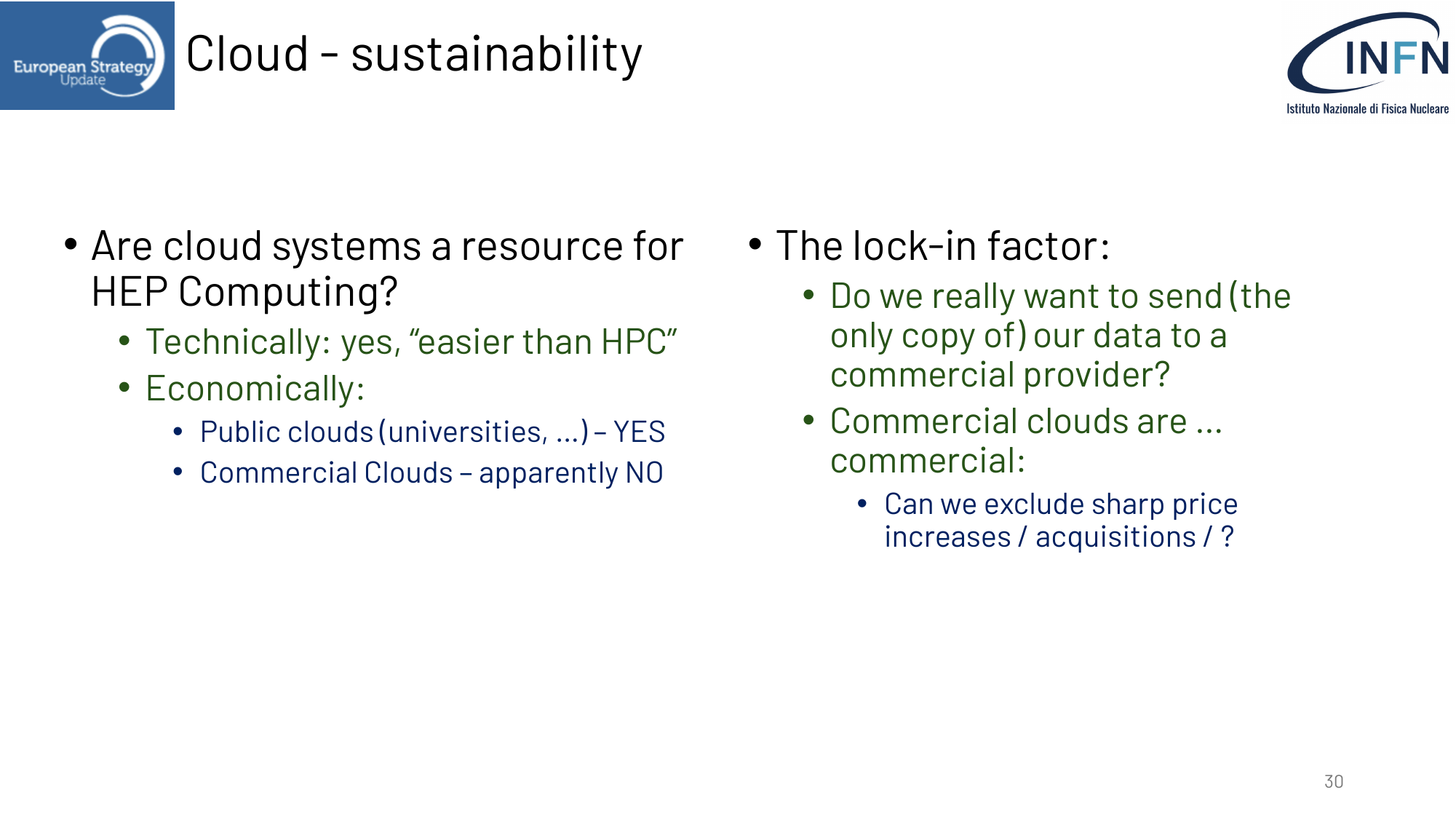

# Cloud - sustainability
Are cloud systems a resource for HEP Computing?
Technically: yes, “easier than HPC”
Economically:
Public clouds (universities, …) – YES
Commercial Clouds – apparently NO

The lock-in factor:
Do we really want to send (the only copy of) our data to a commercial provider?
Commercial clouds are … commercial:
Can we exclude sharp price increases / acquisitions / ?
30